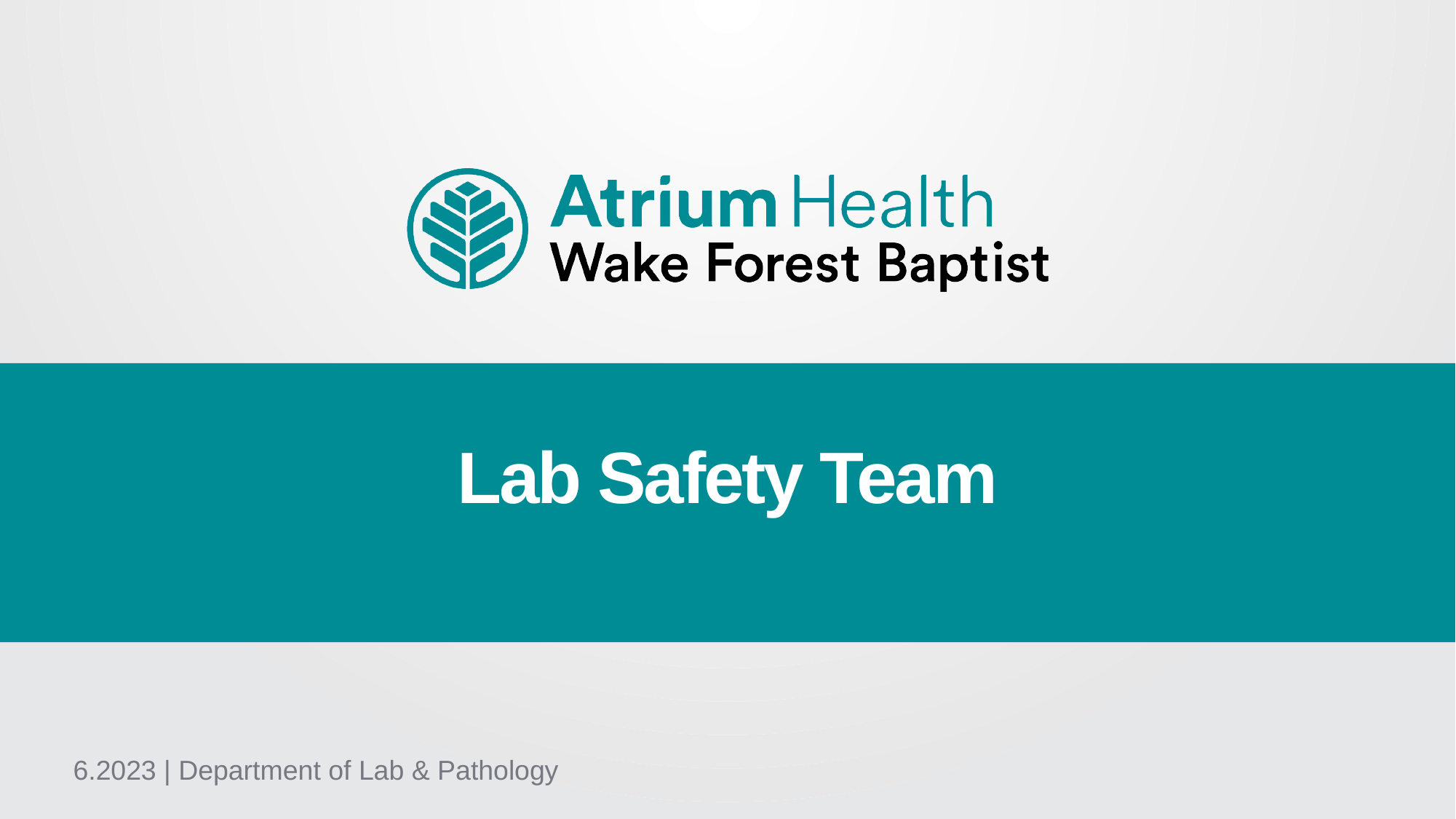

Lab Safety Team
6.2023 | Department of Lab & Pathology